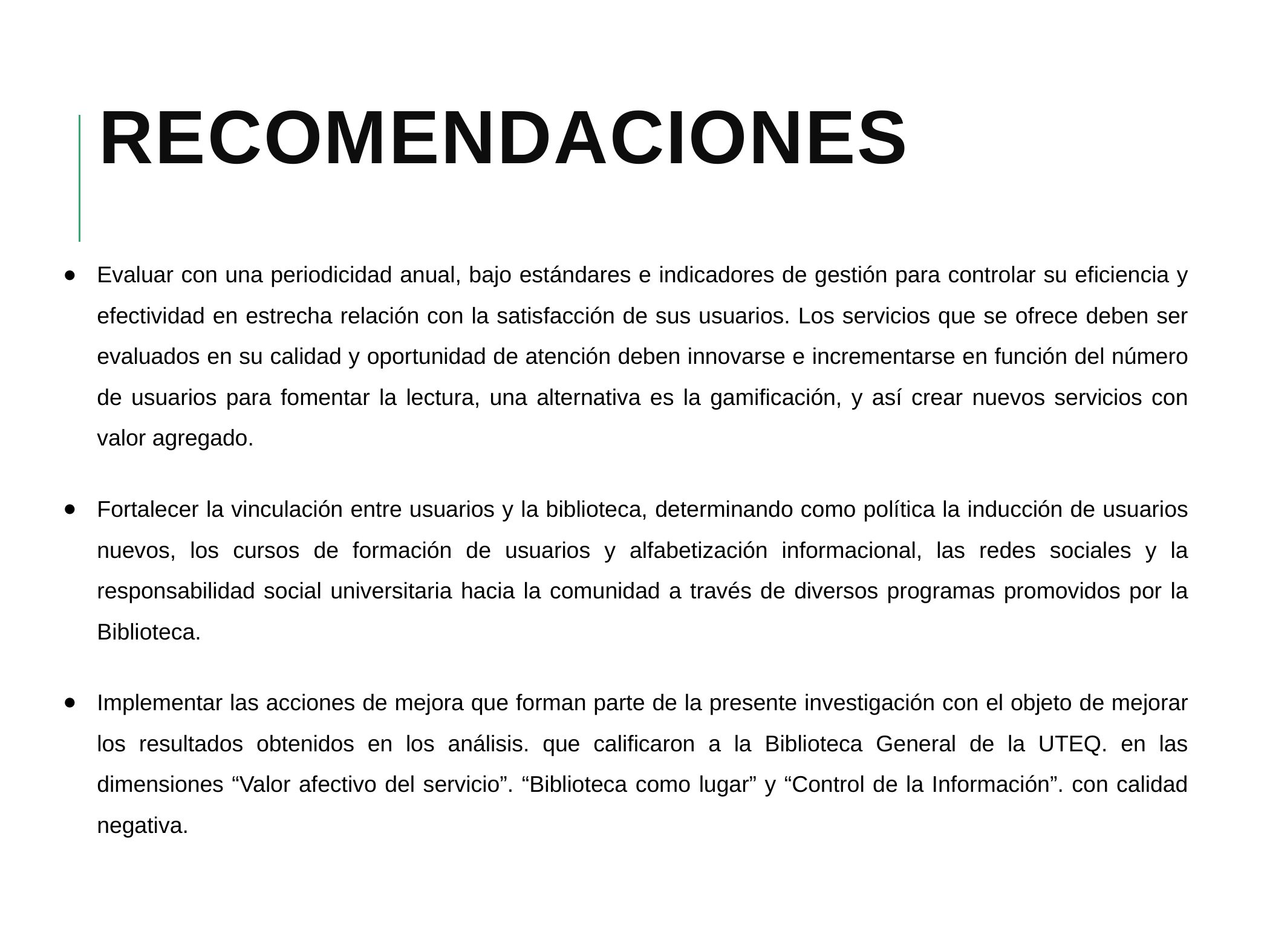

# Recomendaciones
Evaluar con una periodicidad anual, bajo estándares e indicadores de gestión para controlar su eficiencia y efectividad en estrecha relación con la satisfacción de sus usuarios. Los servicios que se ofrece deben ser evaluados en su calidad y oportunidad de atención deben innovarse e incrementarse en función del número de usuarios para fomentar la lectura, una alternativa es la gamificación, y así crear nuevos servicios con valor agregado.
Fortalecer la vinculación entre usuarios y la biblioteca, determinando como política la inducción de usuarios nuevos, los cursos de formación de usuarios y alfabetización informacional, las redes sociales y la responsabilidad social universitaria hacia la comunidad a través de diversos programas promovidos por la Biblioteca.
Implementar las acciones de mejora que forman parte de la presente investigación con el objeto de mejorar los resultados obtenidos en los análisis. que calificaron a la Biblioteca General de la UTEQ. en las dimensiones “Valor afectivo del servicio”. “Biblioteca como lugar” y “Control de la Información”. con calidad negativa.